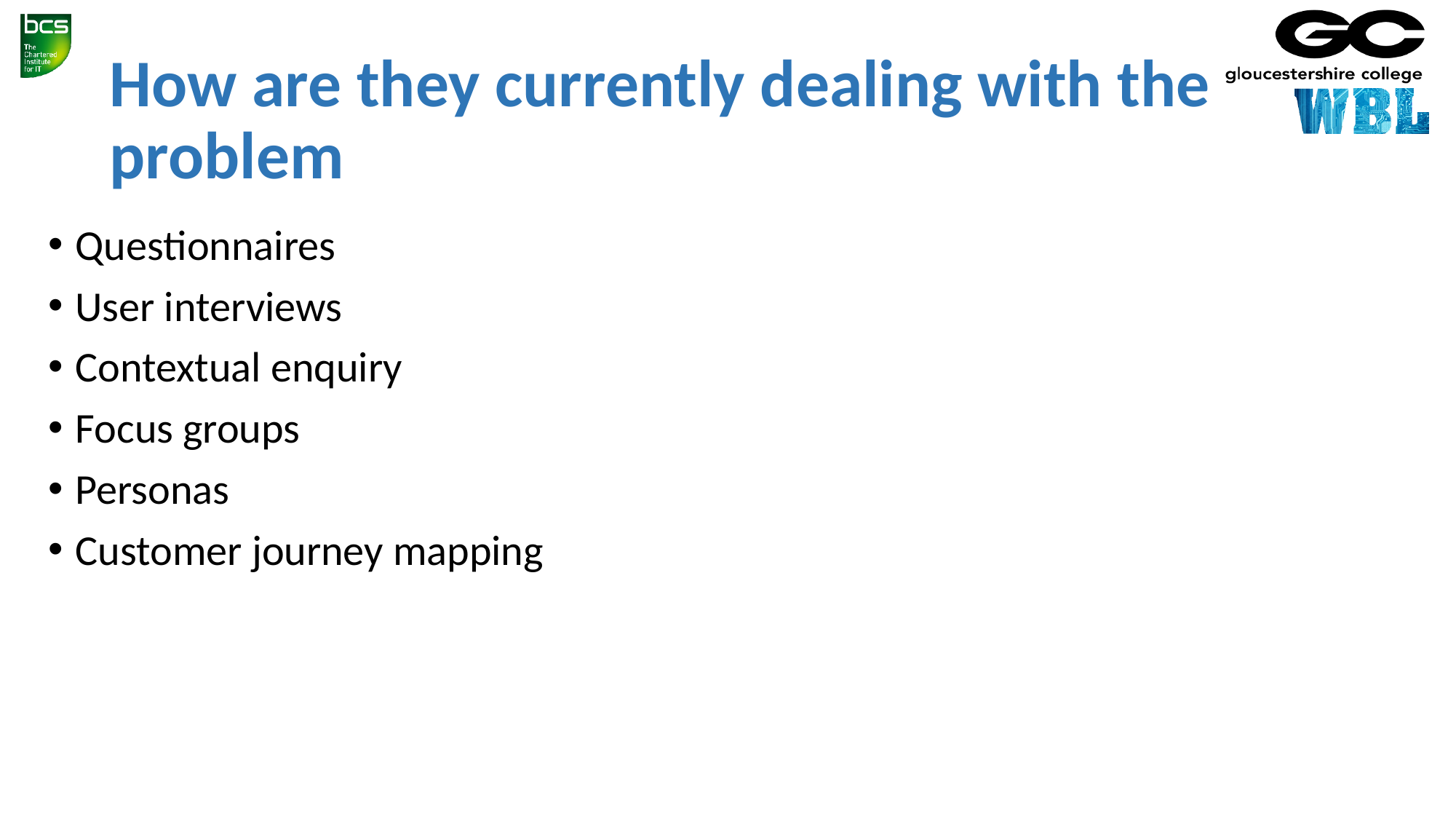

# How are they currently dealing with the problem
Questionnaires
User interviews
Contextual enquiry
Focus groups
Personas
Customer journey mapping